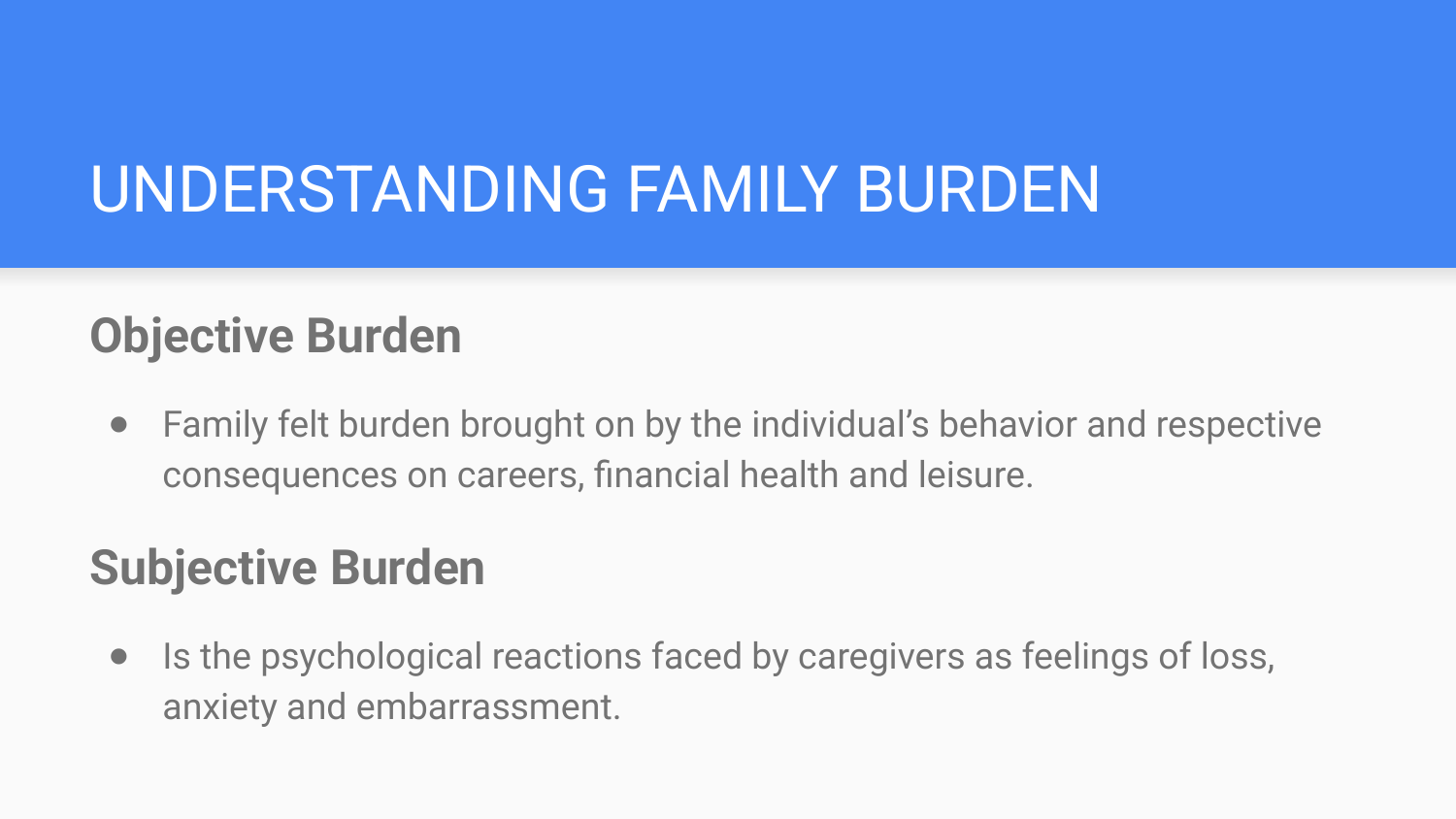

# UNDERSTANDING FAMILY BURDEN
Objective Burden
Family felt burden brought on by the individual’s behavior and respective consequences on careers, financial health and leisure.
Subjective Burden
Is the psychological reactions faced by caregivers as feelings of loss, anxiety and embarrassment.